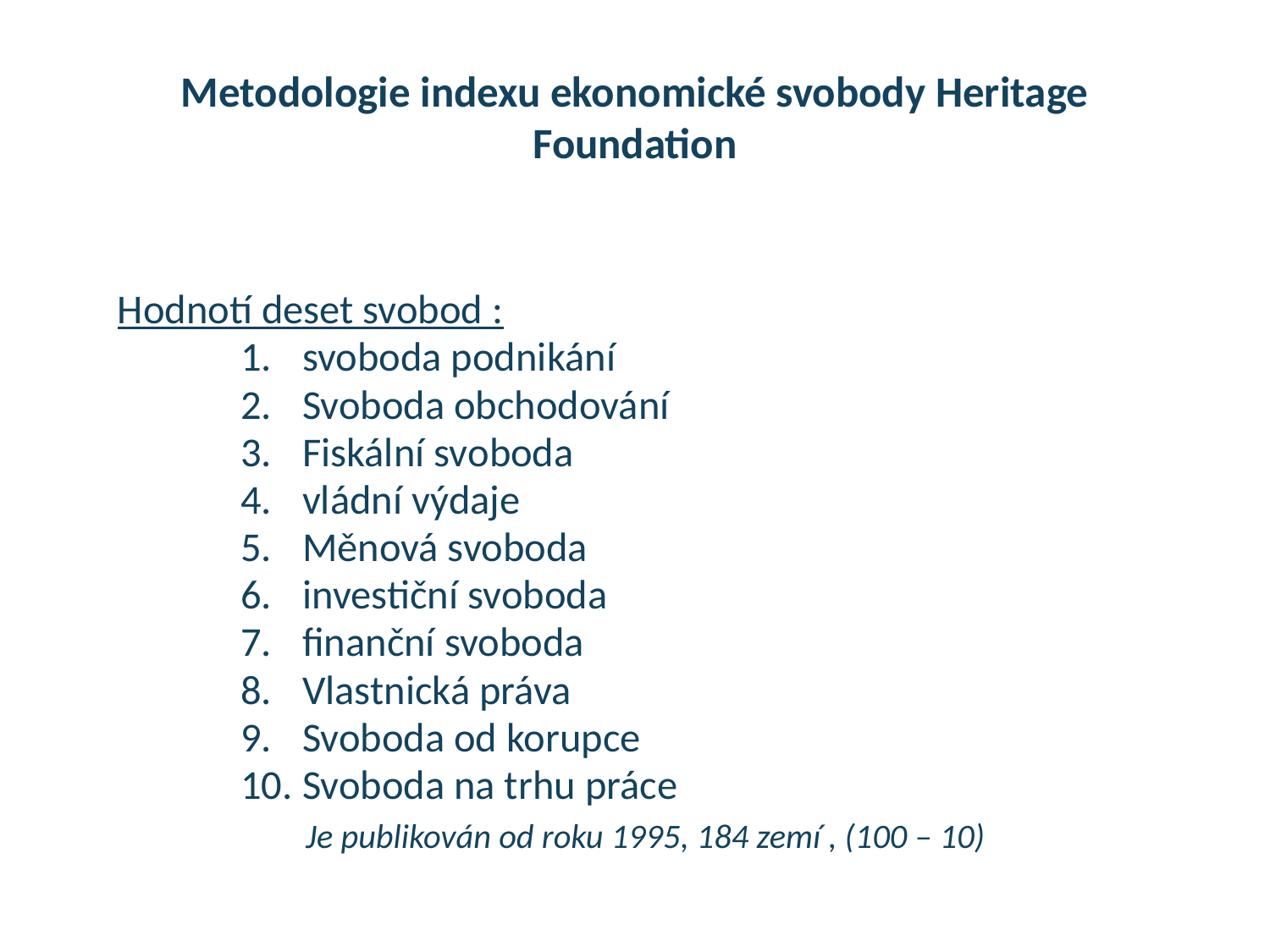

# Metodologie indexu ekonomické svobody Heritage Foundation
Hodnotí deset svobod :
svoboda podnikání
Svoboda obchodování
Fiskální svoboda
vládní výdaje
Měnová svoboda
investiční svoboda
finanční svoboda
Vlastnická práva
Svoboda od korupce
Svoboda na trhu práce
Je publikován od roku 1995, 184 zemí , (100 – 10)